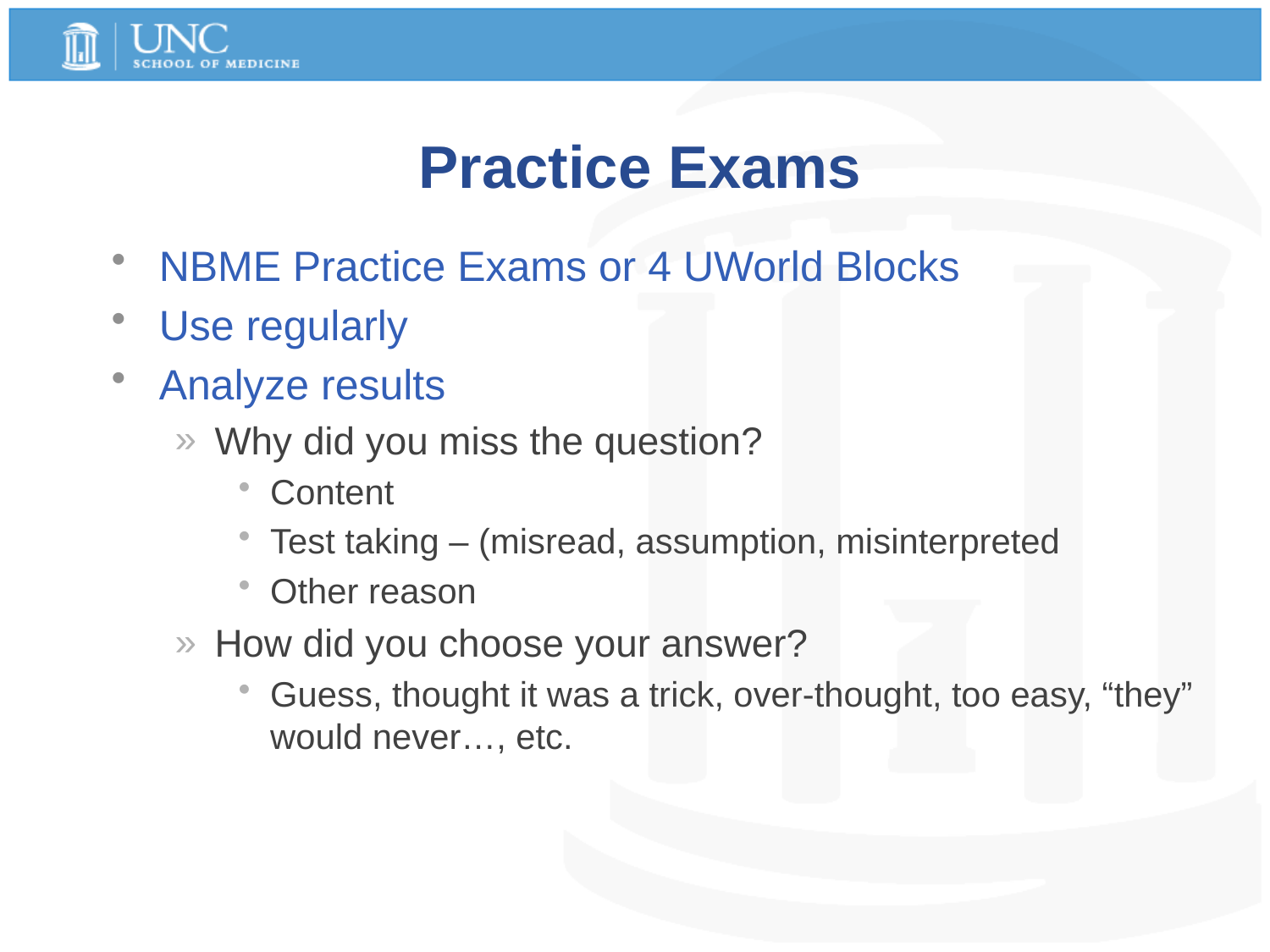

# Practice Exams
NBME Practice Exams or 4 UWorld Blocks
Use regularly
Analyze results
Why did you miss the question?
Content
Test taking – (misread, assumption, misinterpreted
Other reason
How did you choose your answer?
Guess, thought it was a trick, over-thought, too easy, “they” would never…, etc.